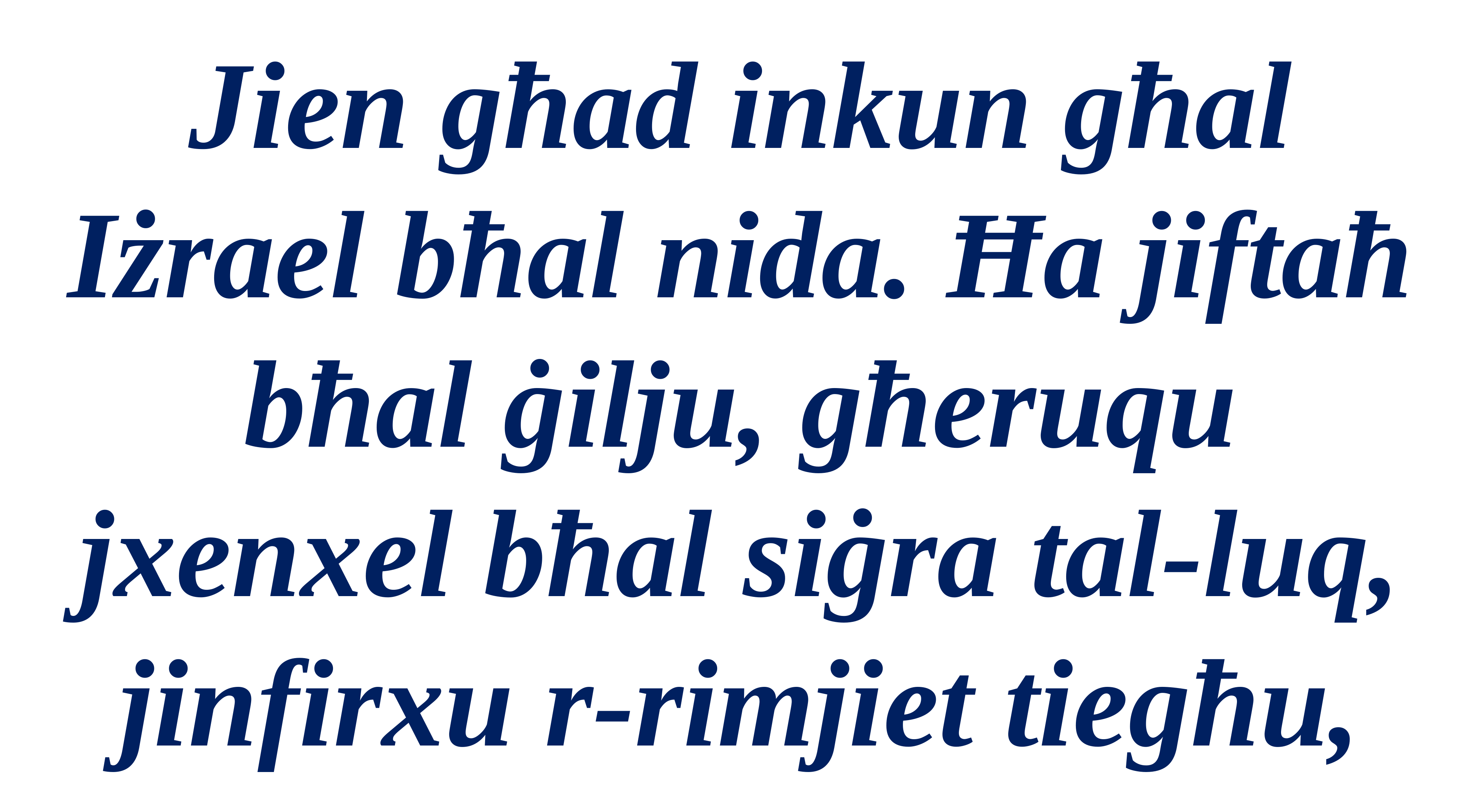

Jien għad inkun għal Iżrael bħal nida. Ħa jiftaħ bħal ġilju, għeruqu jxenxel bħal siġra tal-luq, jinfirxu r-rimjiet tiegħu,